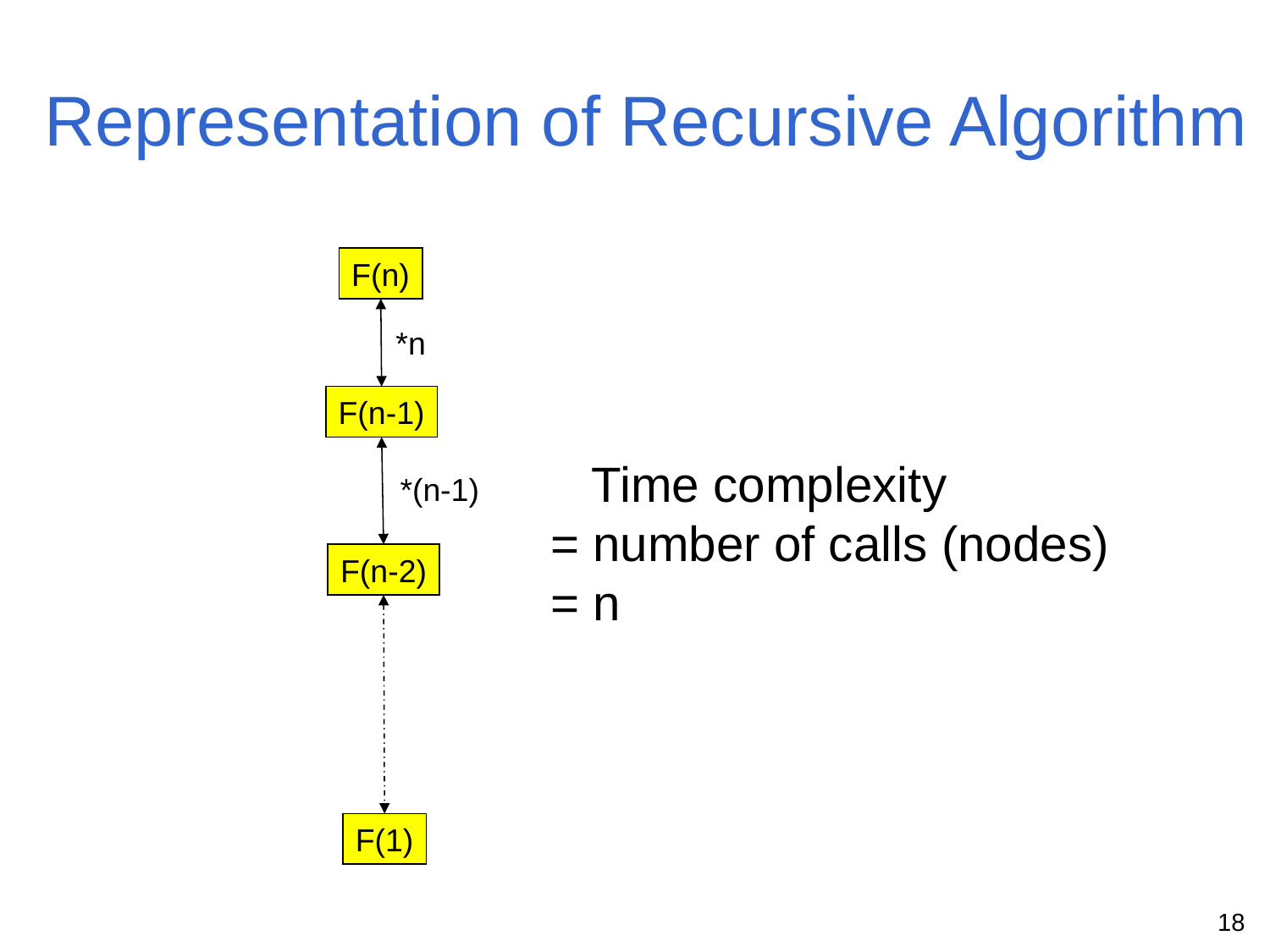

Representation of Recursive Algorithm
F(n)
*n
F(n-1)
   Time complexity
= number of calls (nodes)
= n
*(n-1)
F(n-2)
F(1)